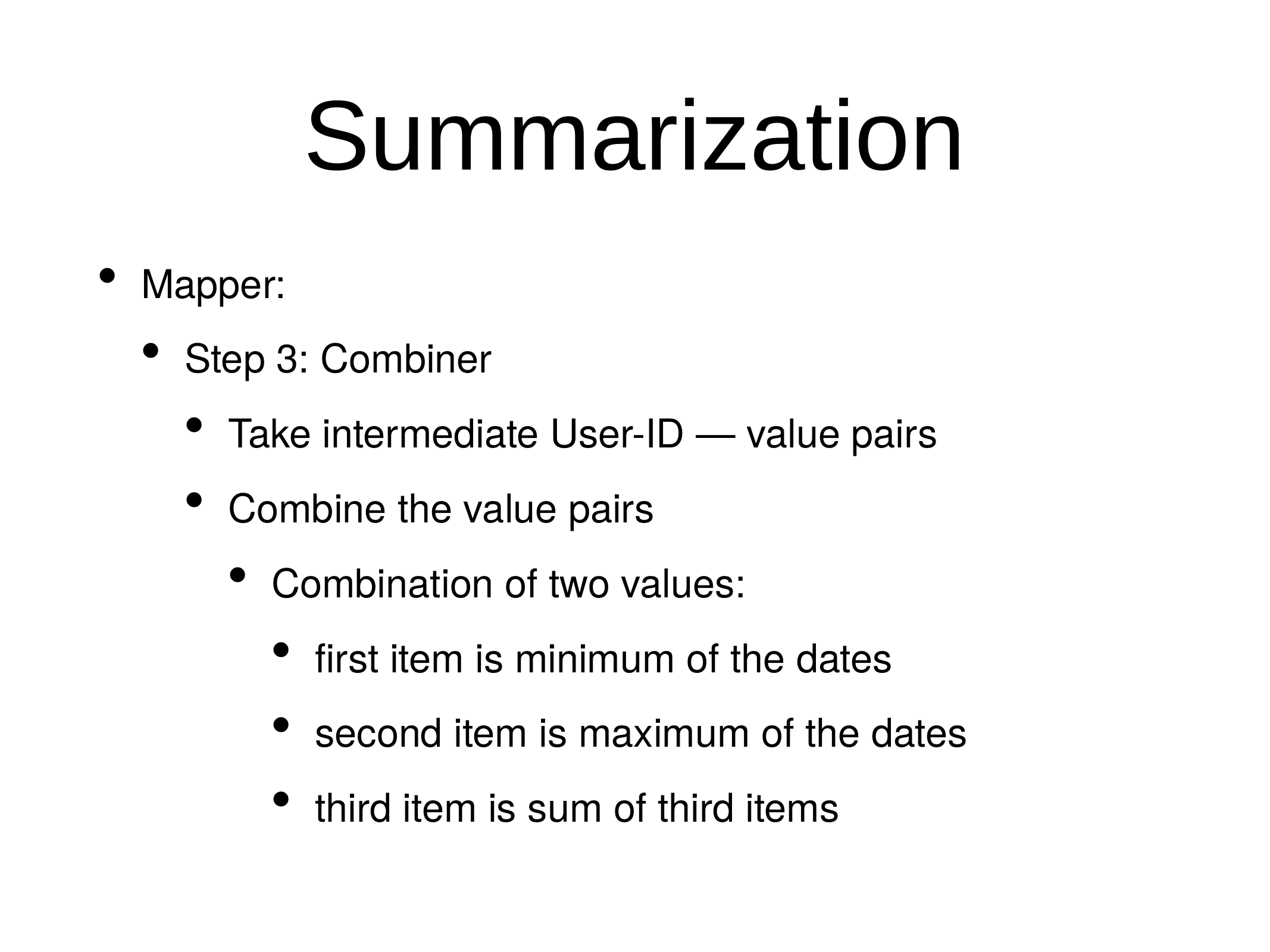

# Summarization
Mapper:
Step 3: Combiner
Take intermediate User-ID — value pairs
Combine the value pairs
Combination of two values:
first item is minimum of the dates
second item is maximum of the dates
third item is sum of third items